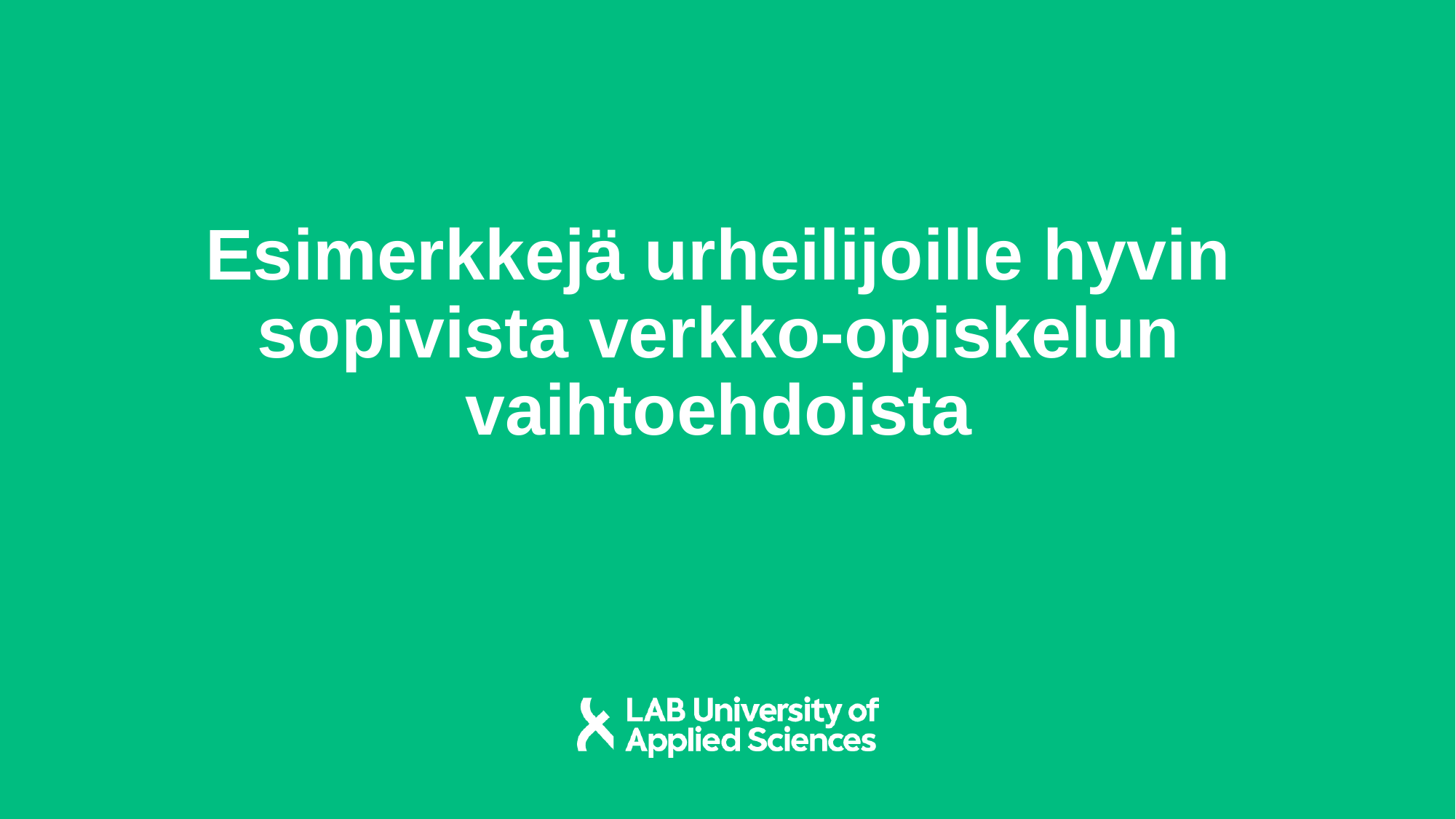

# Esimerkkejä urheilijoille hyvin sopivista verkko-opiskelun vaihtoehdoista